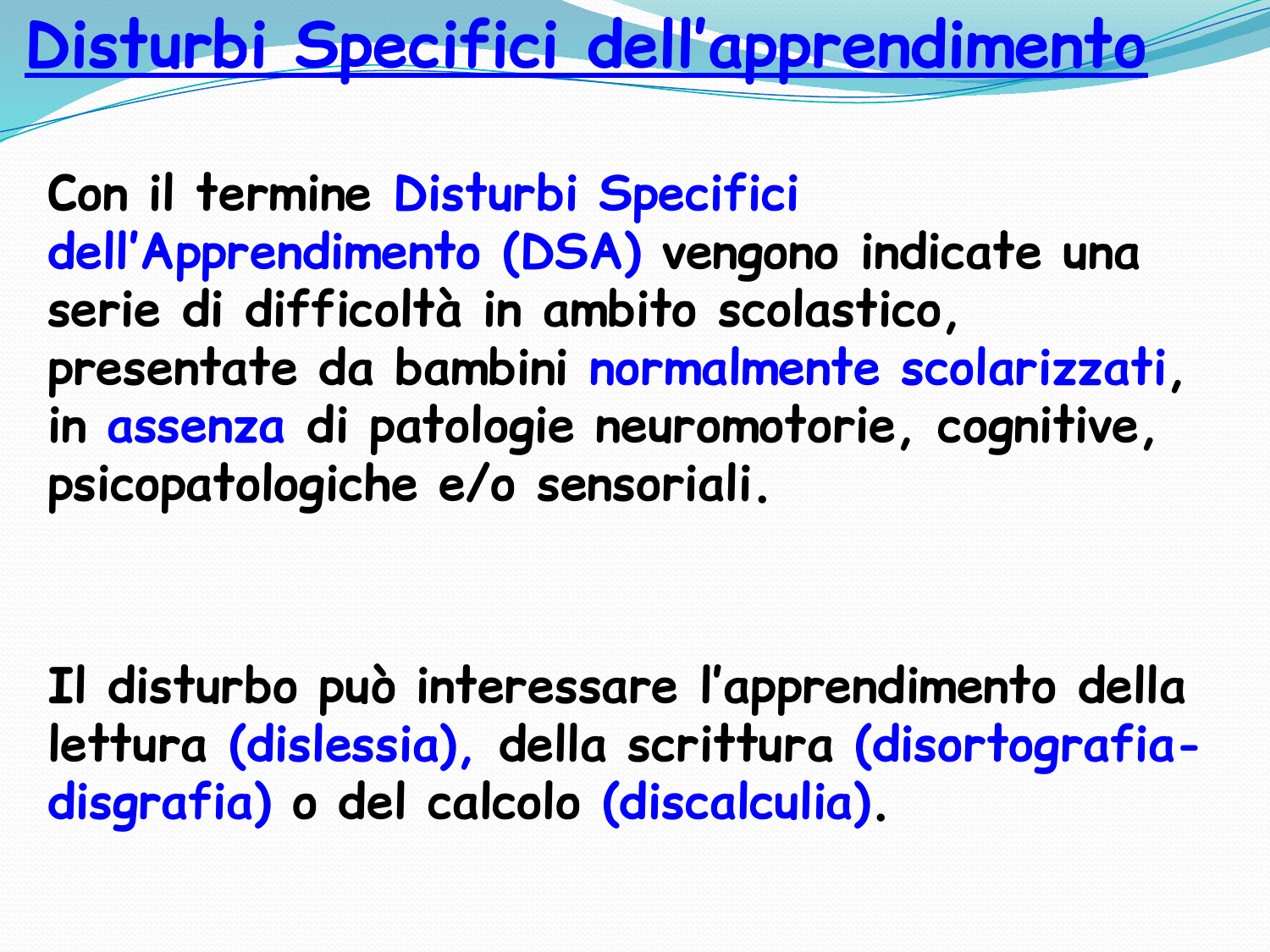

# Disturbi Specifici dell’apprendimento
Con il termine Disturbi Specifici dell’Apprendimento (DSA) vengono indicate una serie di difficoltà in ambito scolastico, presentate da bambini normalmente scolarizzati, in assenza di patologie neuromotorie, cognitive, psicopatologiche e/o sensoriali.

Il disturbo può interessare l’apprendimento della lettura (dislessia), della scrittura (disortografia- disgrafia) o del calcolo (discalculia).